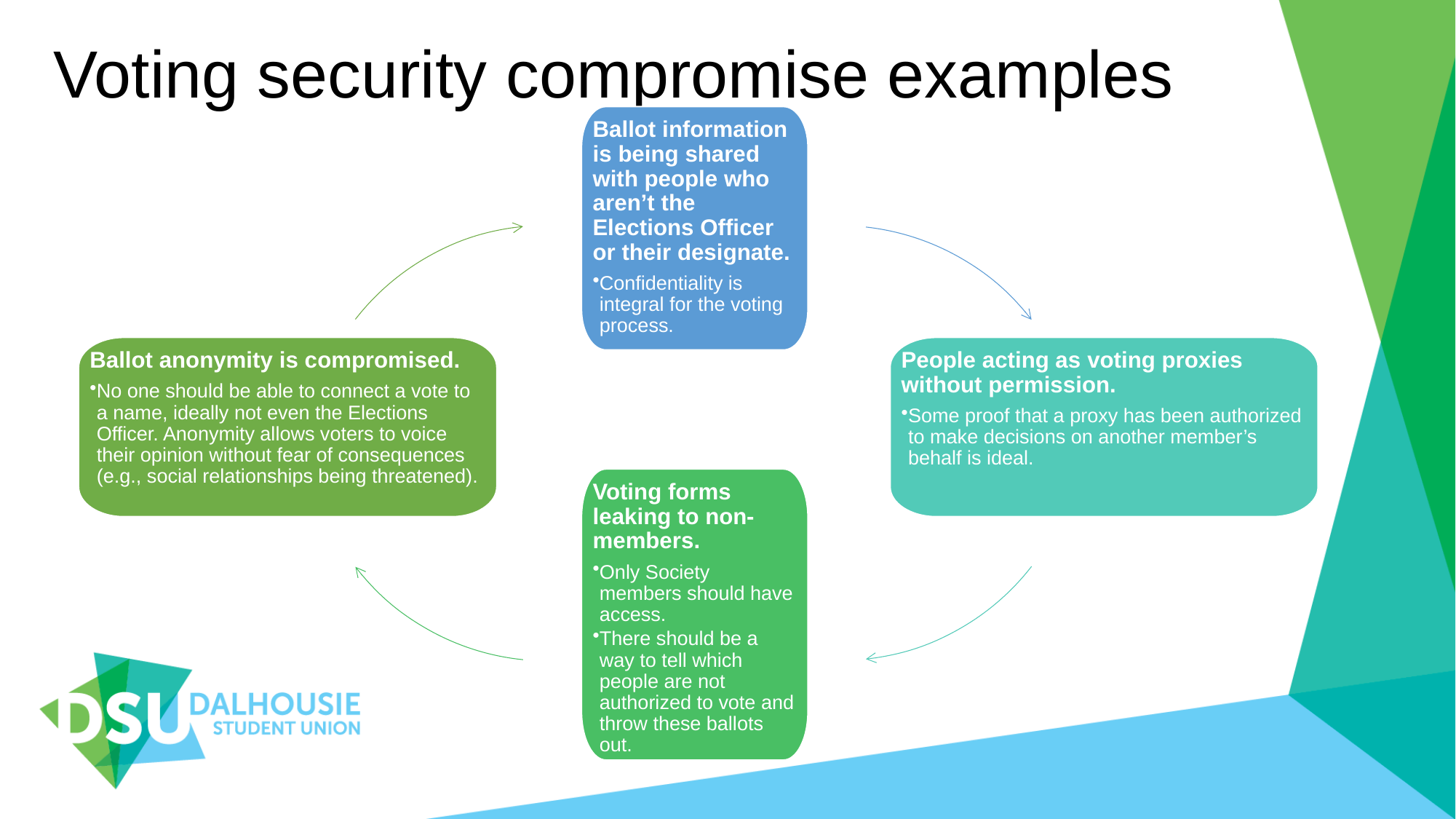

# Voting security compromise examples
Ballot information is being shared with people who aren’t the Elections Officer or their designate.
Confidentiality is integral for the voting process.

Ballot anonymity is compromised.
No one should be able to connect a vote to a name, ideally not even the Elections Officer. Anonymity allows voters to voice their opinion without fear of consequences (e.g., social relationships being threatened).
People acting as voting proxies without permission.
Some proof that a proxy has been authorized to make decisions on another member’s behalf is ideal.
Voting forms leaking to non-members.
Only Society members should have access.
There should be a way to tell which people are not authorized to vote and throw these ballots out.